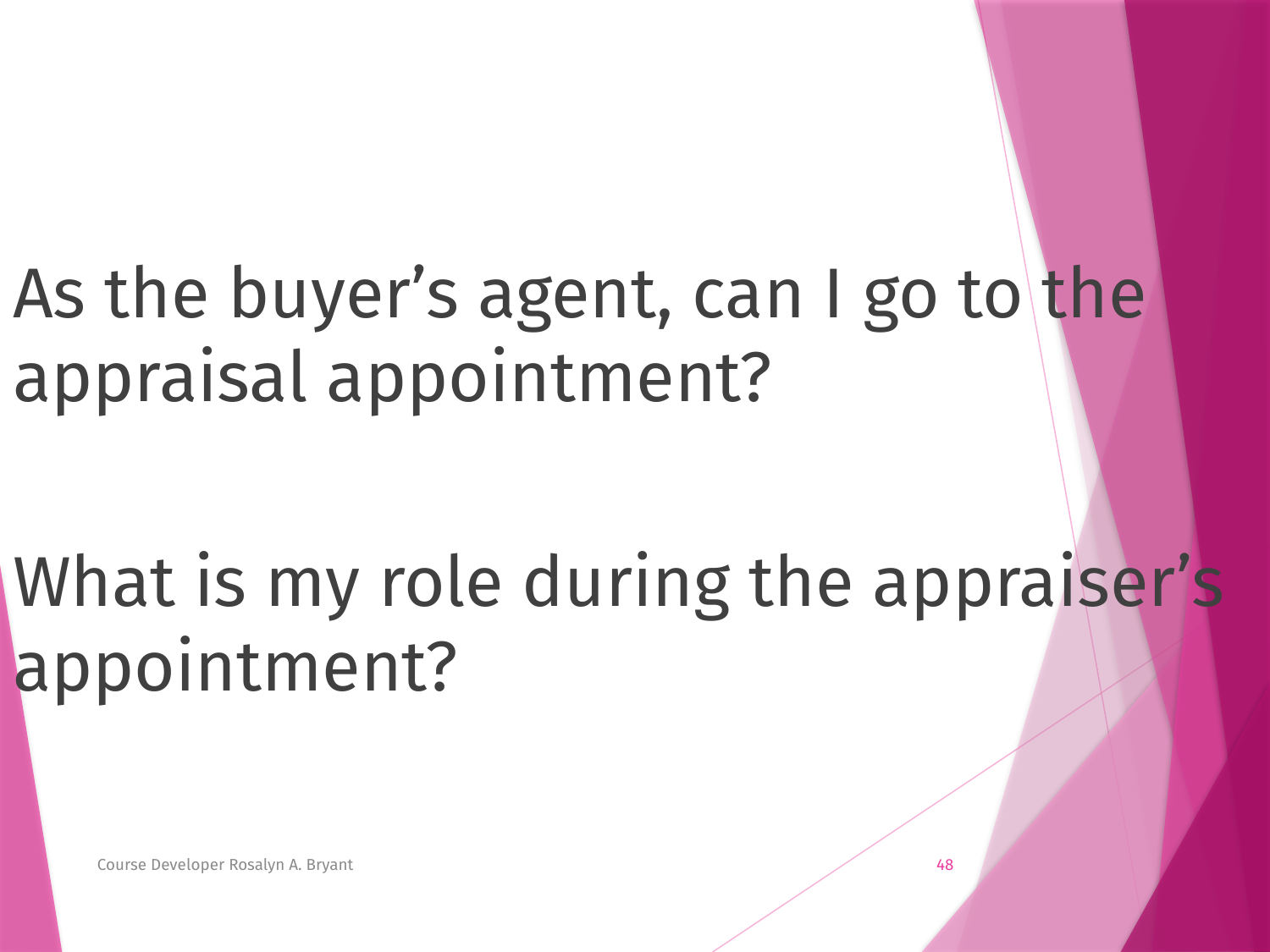

As the buyer’s agent, can I go to the appraisal appointment?

What is my role during the appraiser’s appointment?
Course Developer Rosalyn A. Bryant
48